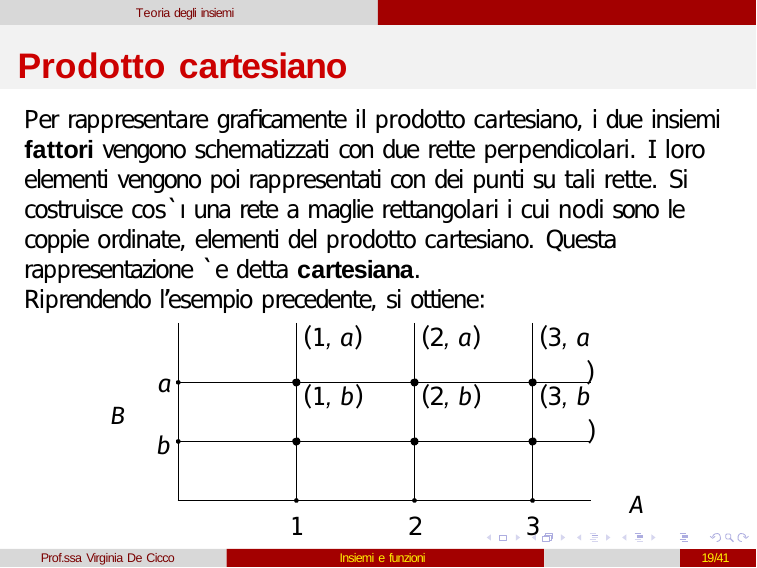

Teoria degli insiemi

# Prodotto cartesiano
Per rappresentare graficamente il prodotto cartesiano, i due insiemi fattori vengono schematizzati con due rette perpendicolari. I loro elementi vengono poi rappresentati con dei punti su tali rette. Si costruisce cos`ı una rete a maglie rettangolari i cui nodi sono le coppie ordinate, elementi del prodotto cartesiano. Questa rappresentazione `e detta cartesiana.
Riprendendo l’esempio precedente, si ottiene:
|  | (1, a) | (2, a) | (3, a |
| --- | --- | --- | --- |
|  | (1, b) | (2, b) | (3, b |
|  |  |  |  |
)
a

B
)
b
A
1
2
3

Prof.ssa Virginia De Cicco
Insiemi e funzioni
19/41